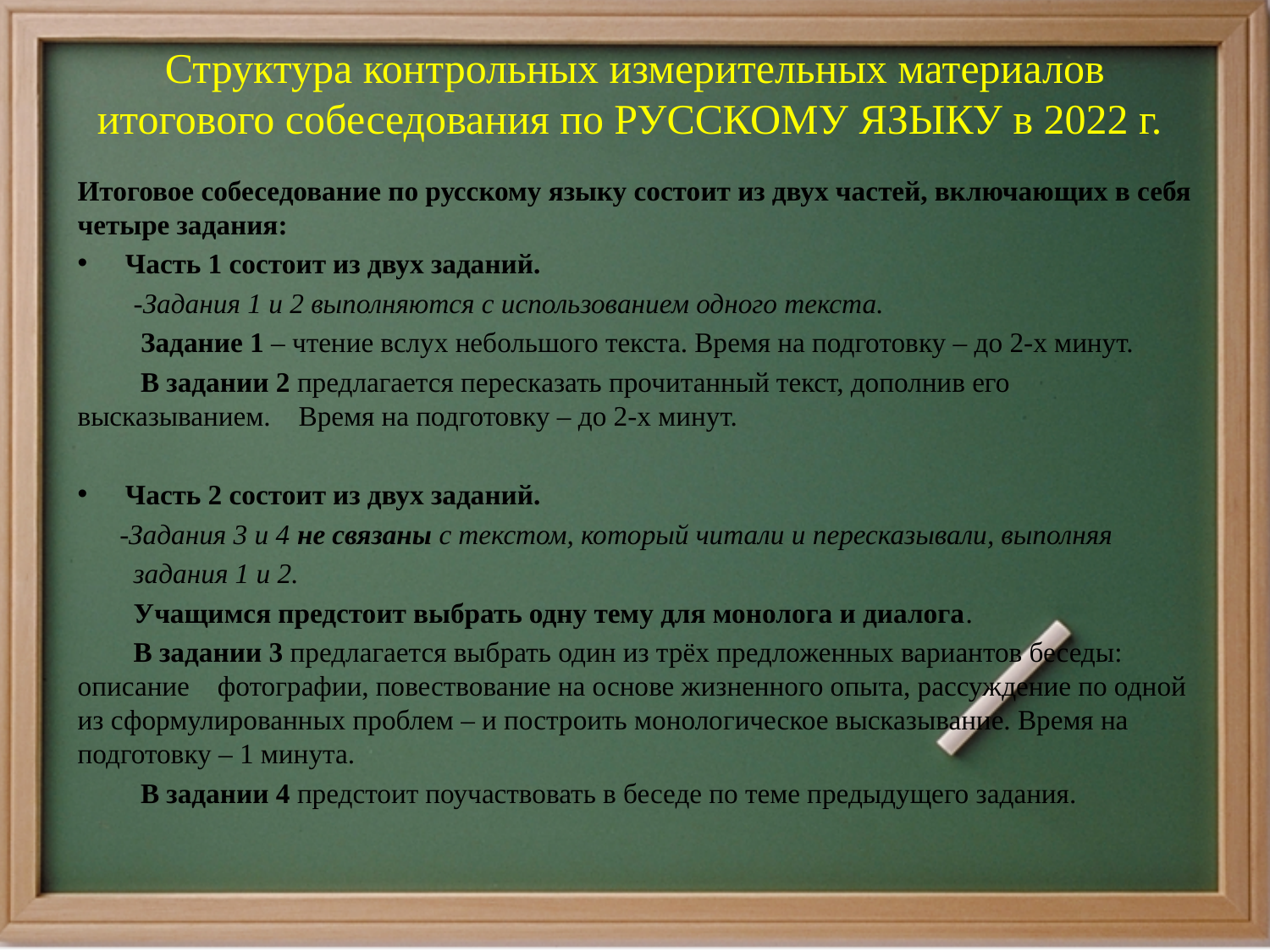

# Структура контрольных измерительных материалов итогового собеседования по РУССКОМУ ЯЗЫКУ в 2022 г.
Итоговое собеседование по русскому языку состоит из двух частей, включающих в себя четыре задания:
Часть 1 состоит из двух заданий.
        -Задания 1 и 2 выполняются с использованием одного текста.
         Задание 1 – чтение вслух небольшого текста. Время на подготовку – до 2-х минут.
         В задании 2 предлагается пересказать прочитанный текст, дополнив его высказыванием.    Время на подготовку – до 2-х минут.

Часть 2 состоит из двух заданий.
      -Задания 3 и 4 не связаны с текстом, который читали и пересказывали, выполняя
        задания 1 и 2.
        Учащимся предстоит выбрать одну тему для монолога и диалога.
        В задании 3 предлагается выбрать один из трёх предложенных вариантов беседы: описание    фотографии, повествование на основе жизненного опыта, рассуждение по одной из сформулированных проблем – и построить монологическое высказывание. Время на подготовку – 1 минута.
         В задании 4 предстоит поучаствовать в беседе по теме предыдущего задания.